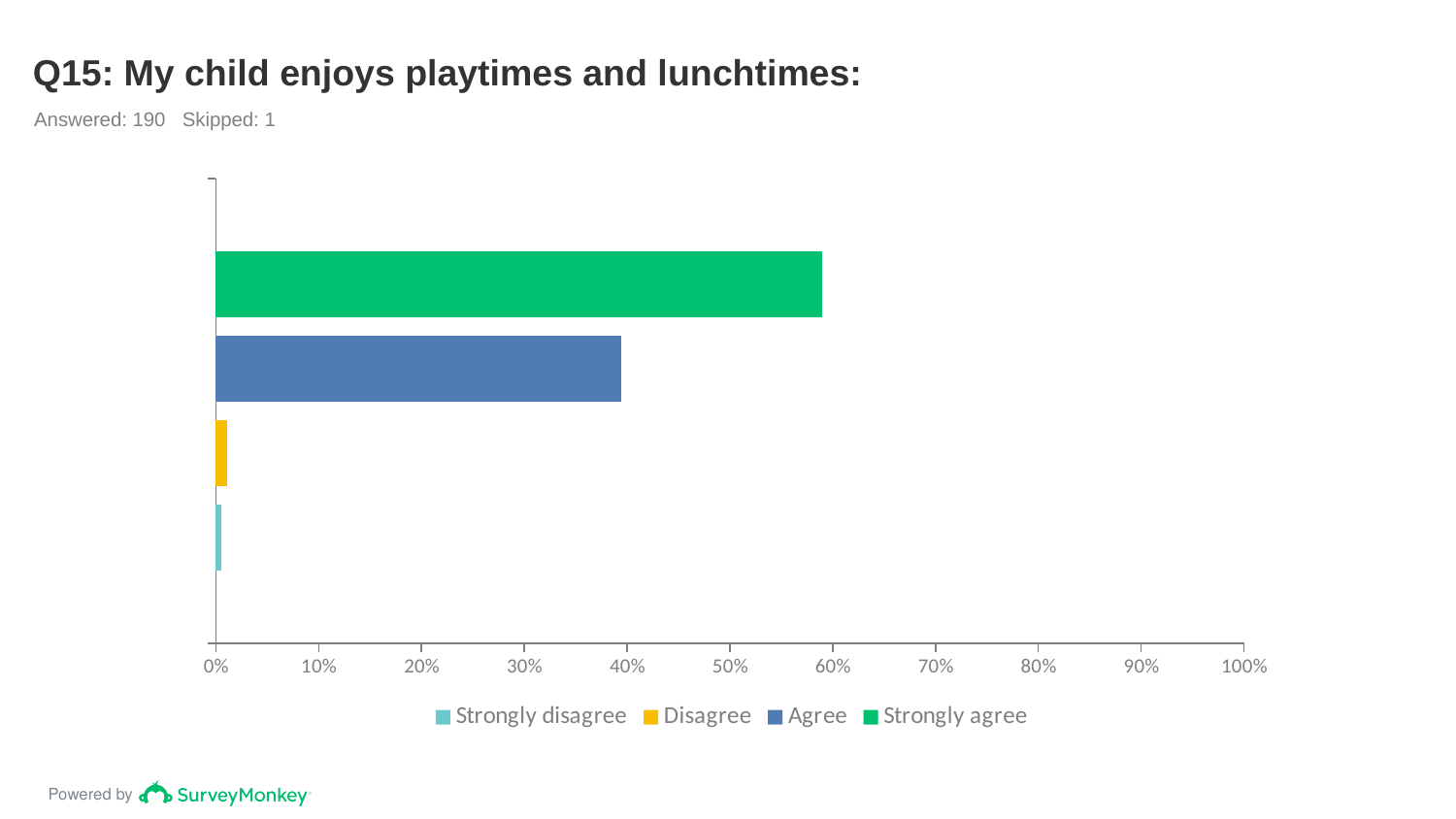

# Q15: My child enjoys playtimes and lunchtimes:
Answered: 190   Skipped: 1

### Chart

| Category | Strongly agree | Agree | Disagree | Strongly disagree |
|---|---|---|---|---|
|   | 0.5895 | 0.3947 | 0.0105 | 0.0053 |